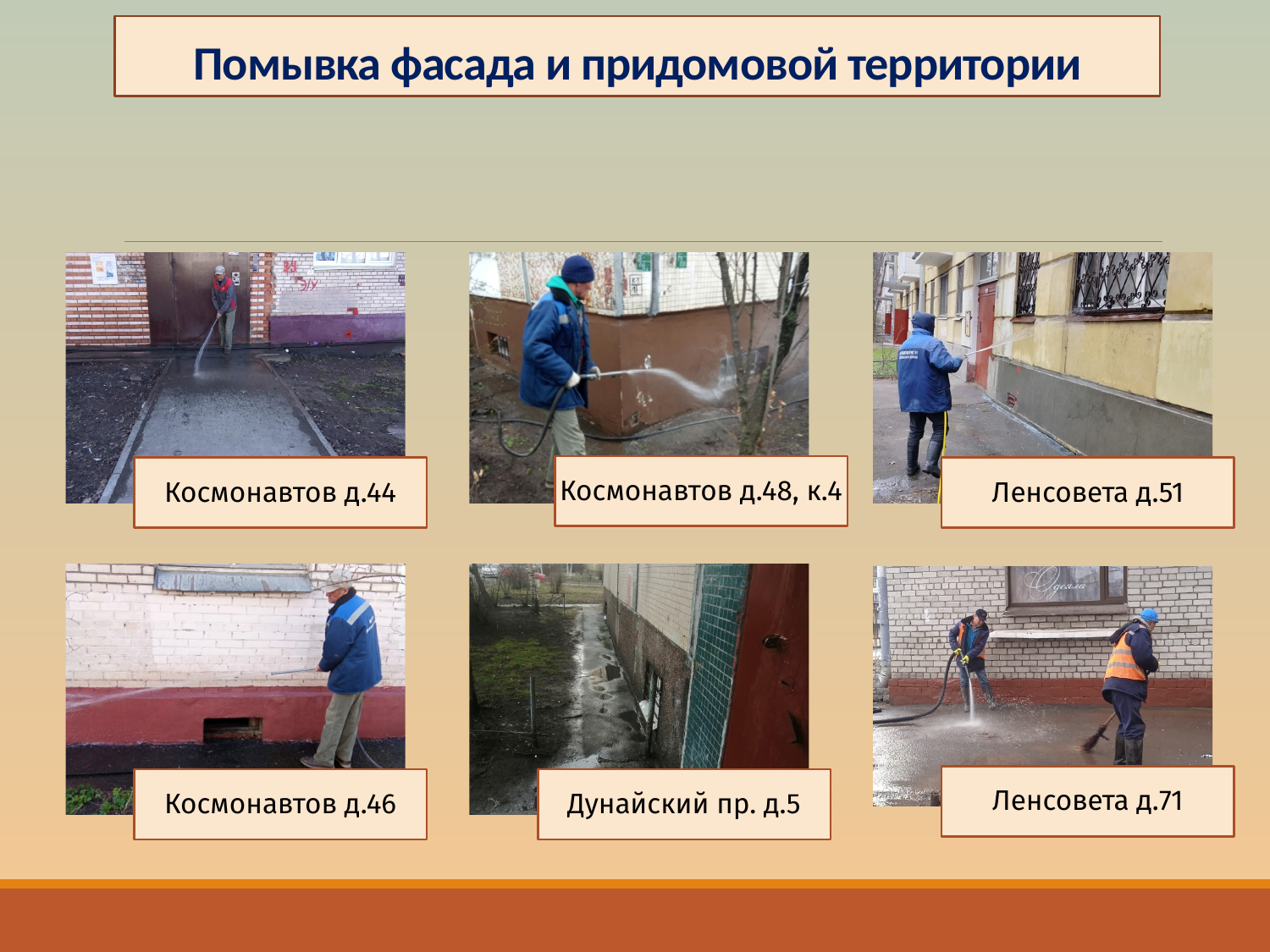

# Помывка фасада и придомовой территории
Космонавтов д.44
Космонавтов д.48, к.4
Ленсовета д.51
Космонавтов д.46
Дунайский пр. д.5
Ленсовета д.71